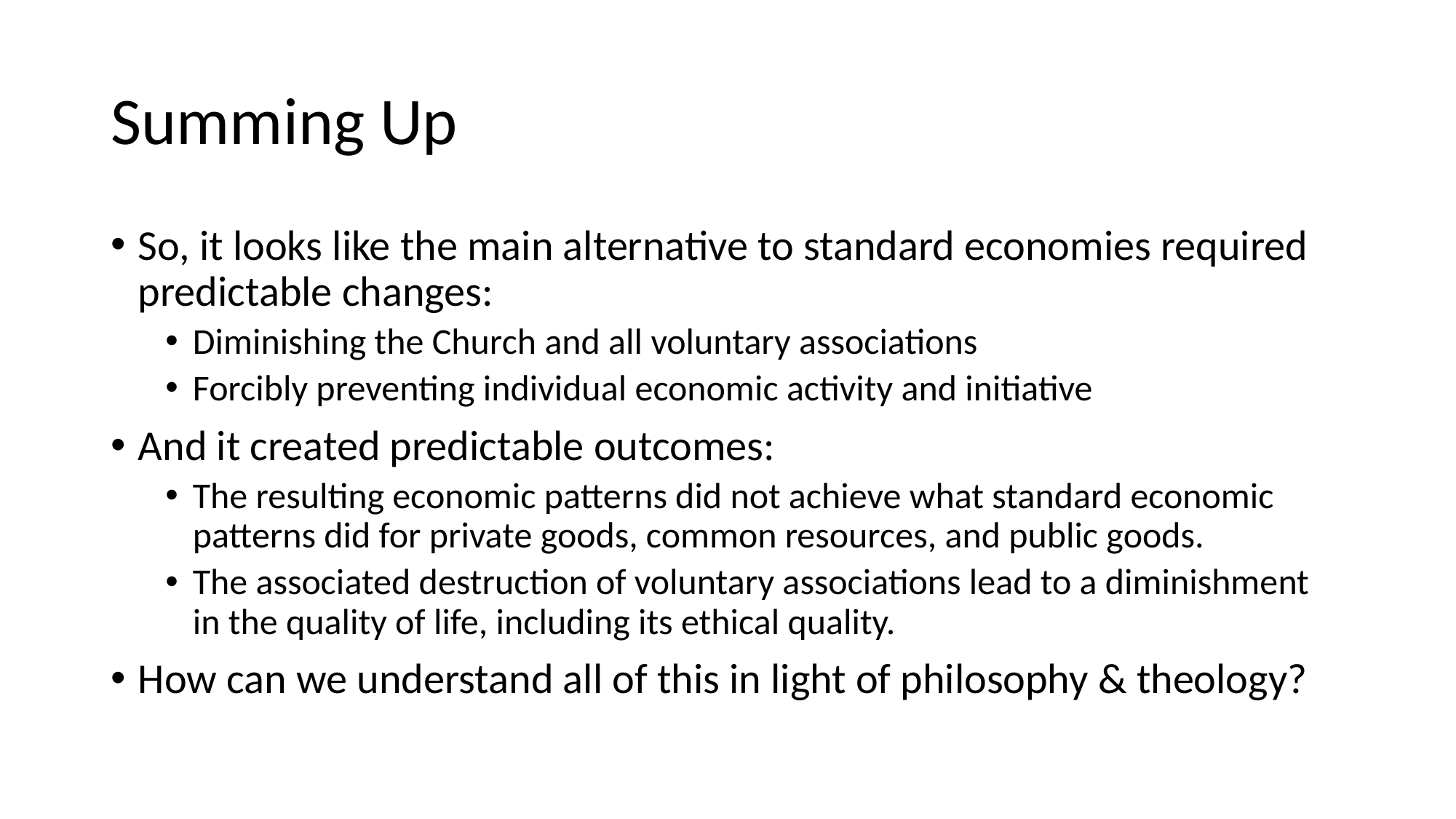

# Summing Up
So, it looks like the main alternative to standard economies required predictable changes:
Diminishing the Church and all voluntary associations
Forcibly preventing individual economic activity and initiative
And it created predictable outcomes:
The resulting economic patterns did not achieve what standard economic patterns did for private goods, common resources, and public goods.
The associated destruction of voluntary associations lead to a diminishment in the quality of life, including its ethical quality.
How can we understand all of this in light of philosophy & theology?